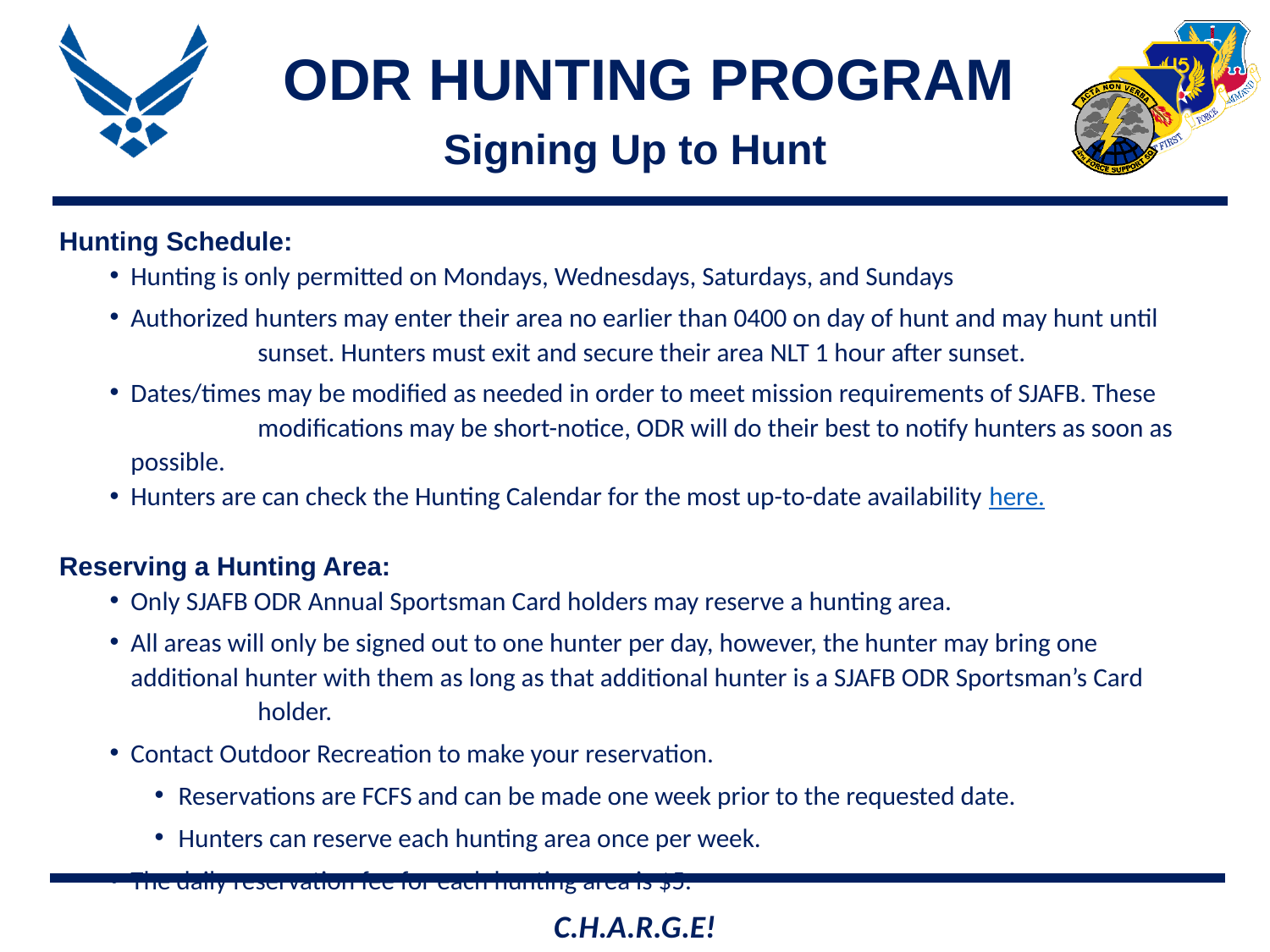

# ODR HUNTING PROGRAM
Signing Up to Hunt
Hunting Schedule:
Hunting is only permitted on Mondays, Wednesdays, Saturdays, and Sundays
Authorized hunters may enter their area no earlier than 0400 on day of hunt and may hunt until 	sunset. Hunters must exit and secure their area NLT 1 hour after sunset.
Dates/times may be modified as needed in order to meet mission requirements of SJAFB. These 	modifications may be short-notice, ODR will do their best to notify hunters as soon as possible.
Hunters are can check the Hunting Calendar for the most up-to-date availability here.

Reserving a Hunting Area:
Only SJAFB ODR Annual Sportsman Card holders may reserve a hunting area.
All areas will only be signed out to one hunter per day, however, the hunter may bring one 	additional hunter with them as long as that additional hunter is a SJAFB ODR Sportsman’s Card 	holder.
Contact Outdoor Recreation to make your reservation.
Reservations are FCFS and can be made one week prior to the requested date.
Hunters can reserve each hunting area once per week.
The daily reservation fee for each hunting area is $5.
C.H.A.R.G.E!